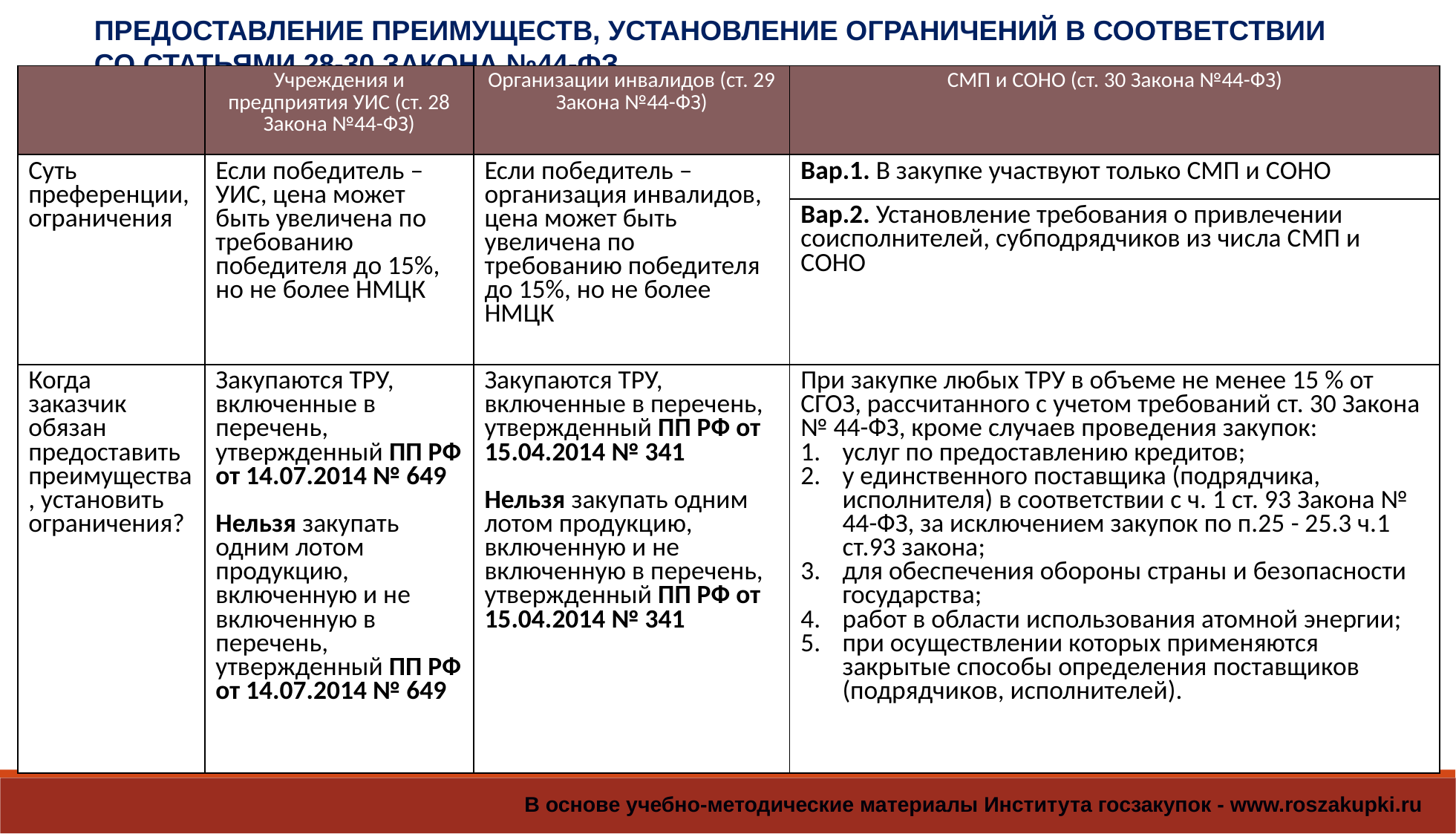

ПРЕДОСТАВЛЕНИЕ ПРЕИМУЩЕСТВ, УСТАНОВЛЕНИЕ ОГРАНИЧЕНИЙ В СООТВЕТСТВИИ СО СТАТЬЯМИ 28-30 ЗАКОНА №44-ФЗ
|  | Учреждения и предприятия УИС (ст. 28 Закона №44-ФЗ) | Организации инвалидов (ст. 29 Закона №44-ФЗ) | СМП и СОНО (ст. 30 Закона №44-ФЗ) |
| --- | --- | --- | --- |
| Суть преференции, ограничения | Если победитель – УИС, цена может быть увеличена по требованию победителя до 15%, но не более НМЦК | Если победитель – организация инвалидов, цена может быть увеличена по требованию победителя до 15%, но не более НМЦК | Вар.1. В закупке участвуют только СМП и СОНО |
|  |  |  | Вар.2. Установление требования о привлечении соисполнителей, субподрядчиков из числа СМП и СОНО |
| Когда заказчик обязан предоставить преимущества, установить ограничения? | Закупаются ТРУ, включенные в перечень, утвержденный ПП РФ от 14.07.2014 № 649 Нельзя закупать одним лотом продукцию, включенную и не включенную в перечень, утвержденный ПП РФ от 14.07.2014 № 649 | Закупаются ТРУ, включенные в перечень, утвержденный ПП РФ от 15.04.2014 № 341 Нельзя закупать одним лотом продукцию, включенную и не включенную в перечень, утвержденный ПП РФ от 15.04.2014 № 341 | При закупке любых ТРУ в объеме не менее 15 % от СГОЗ, рассчитанного с учетом требований ст. 30 Закона № 44-ФЗ, кроме случаев проведения закупок: услуг по предоставлению кредитов; у единственного поставщика (подрядчика, исполнителя) в соответствии с ч. 1 ст. 93 Закона № 44-ФЗ, за исключением закупок по п.25 - 25.3 ч.1 ст.93 закона; для обеспечения обороны страны и безопасности государства; работ в области использования атомной энергии; при осуществлении которых применяются закрытые способы определения поставщиков (подрядчиков, исполнителей). |
В основе учебно-методические материалы Института госзакупок - www.roszakupki.ru